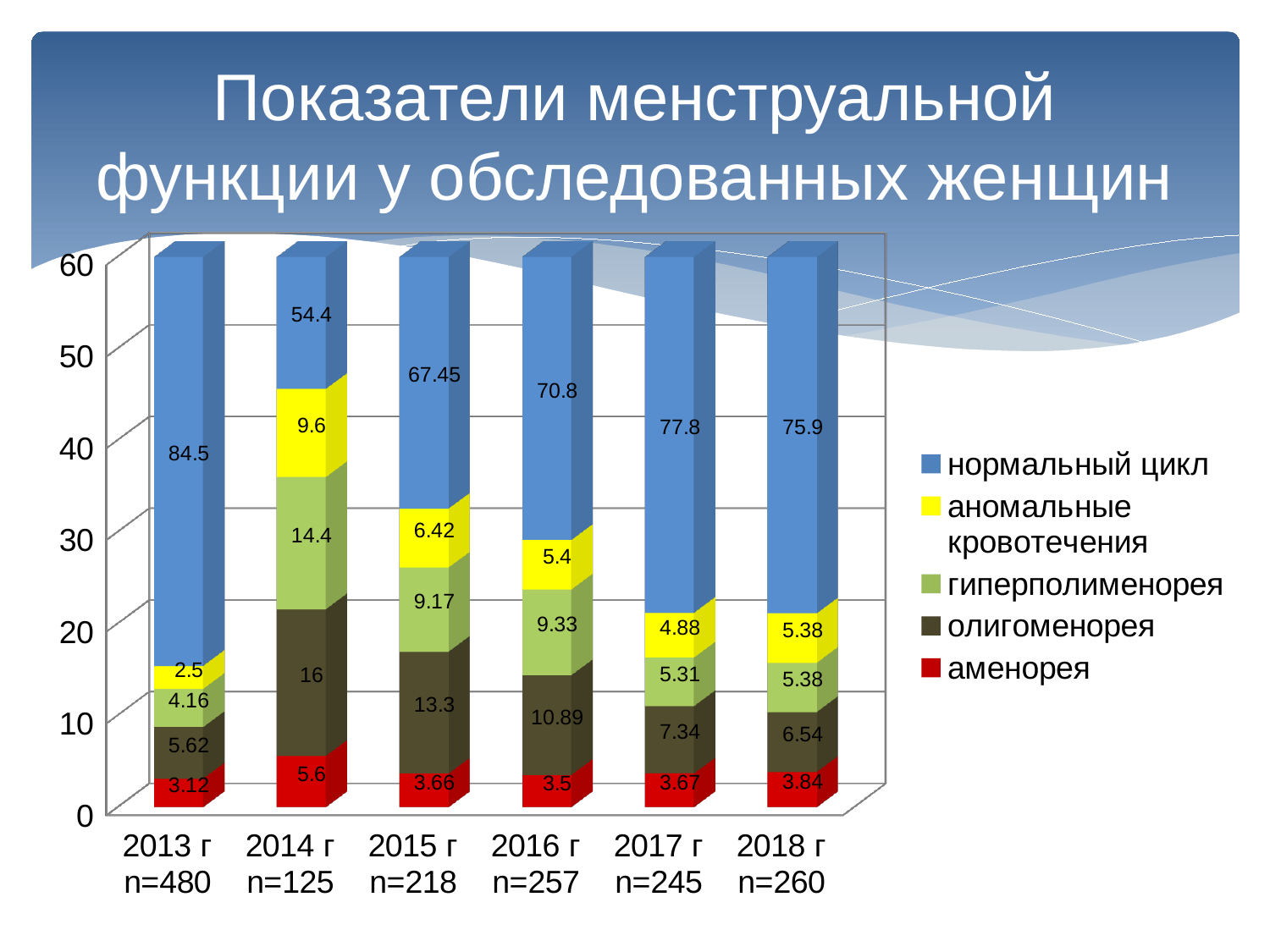

# Показатели менструальной функции у обследованных женщин

[unsupported chart]